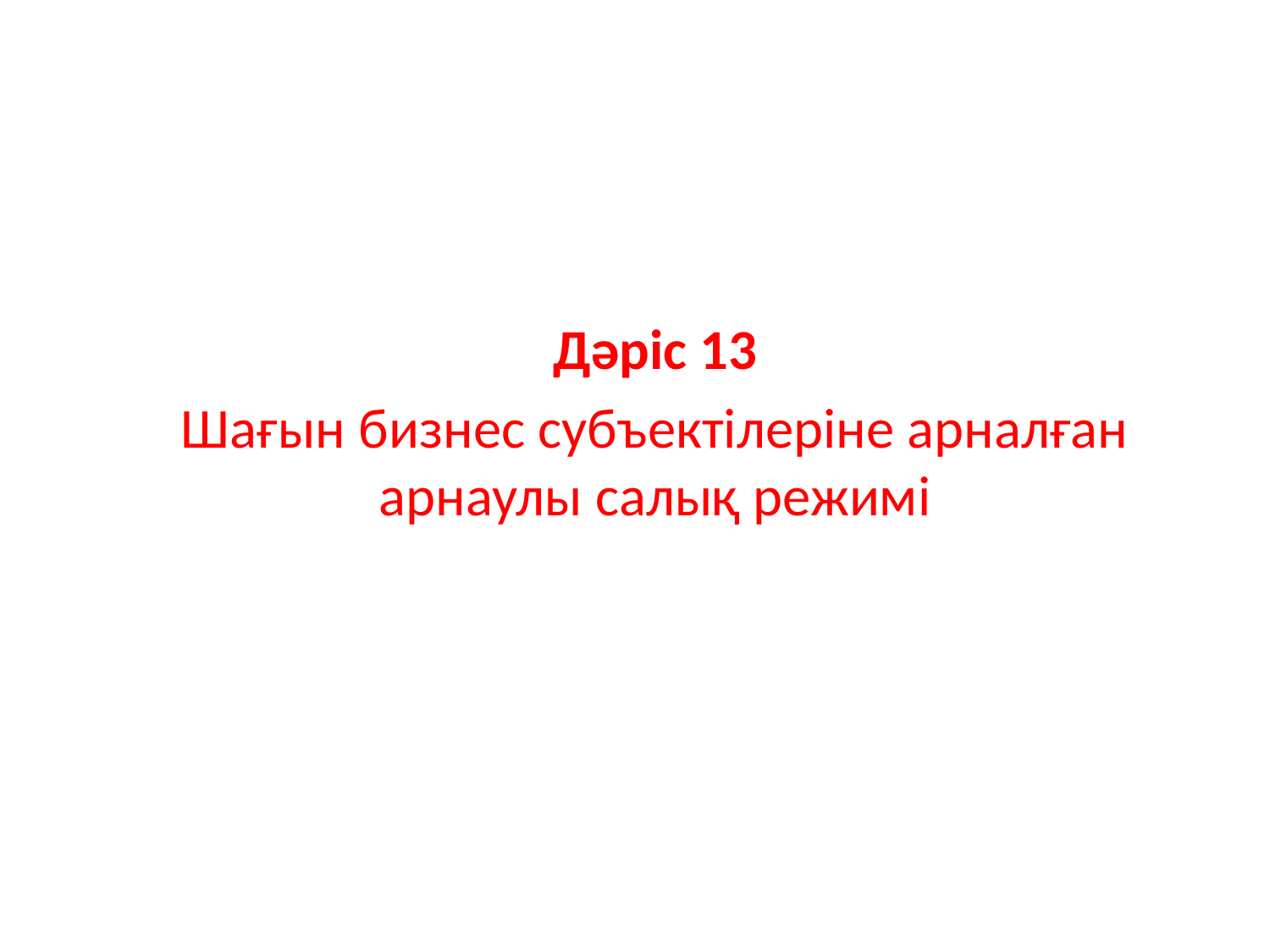

Дәріс 13
Шағын бизнес субъектілеріне арналған арнаулы салық режимі